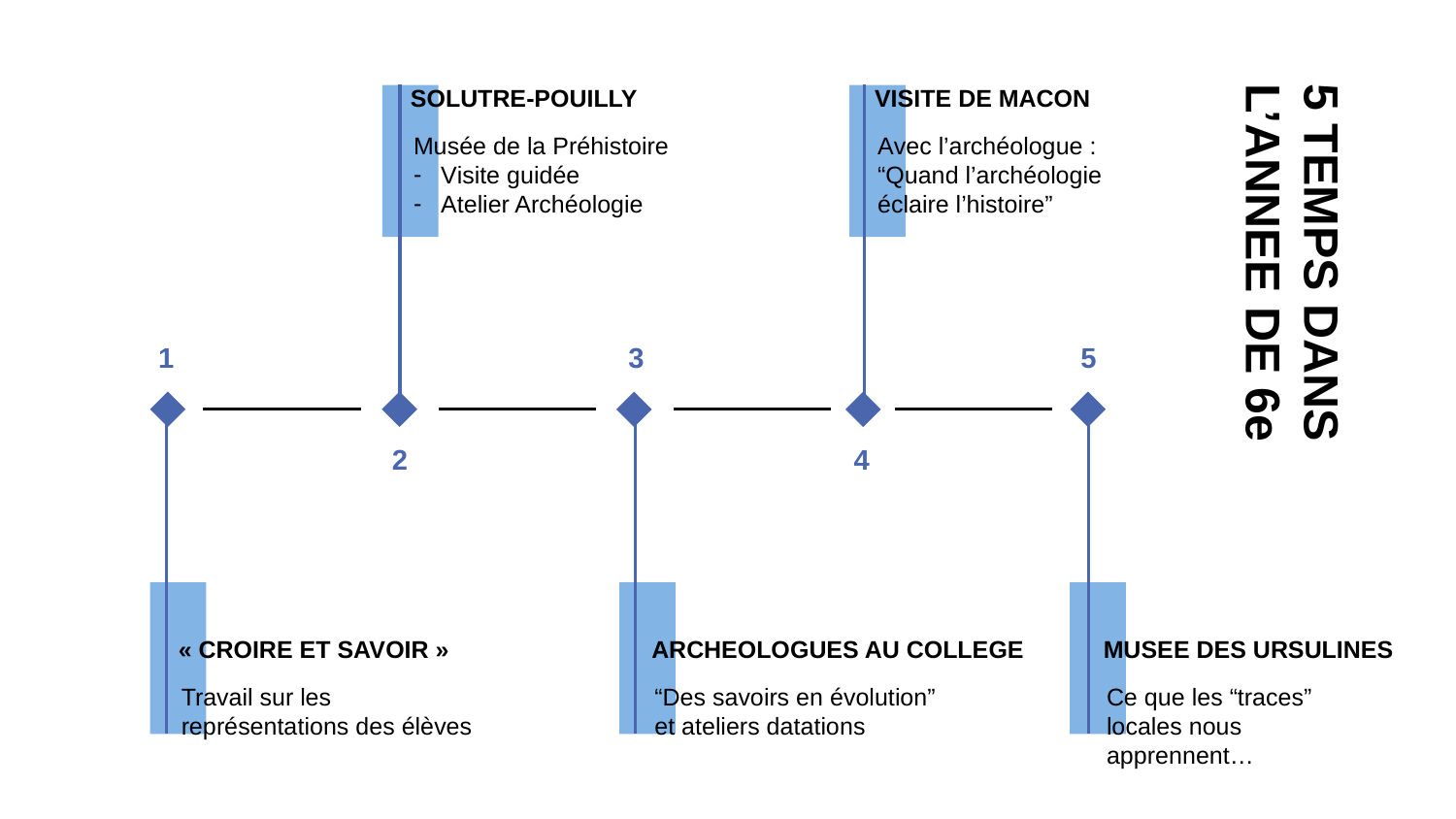

SOLUTRE-POUILLY
VISITE DE MACON

Musée de la Préhistoire
Visite guidée
Atelier Archéologie
Avec l’archéologue : “Quand l’archéologie éclaire l’histoire”
# 5 TEMPS DANS L’ANNEE DE 6e
1
3
5

2
4

« CROIRE ET SAVOIR »
ARCHEOLOGUES AU COLLEGE
MUSEE DES URSULINES
Travail sur les représentations des élèves
“Des savoirs en évolution”
et ateliers datations
Ce que les “traces” locales nous apprennent…